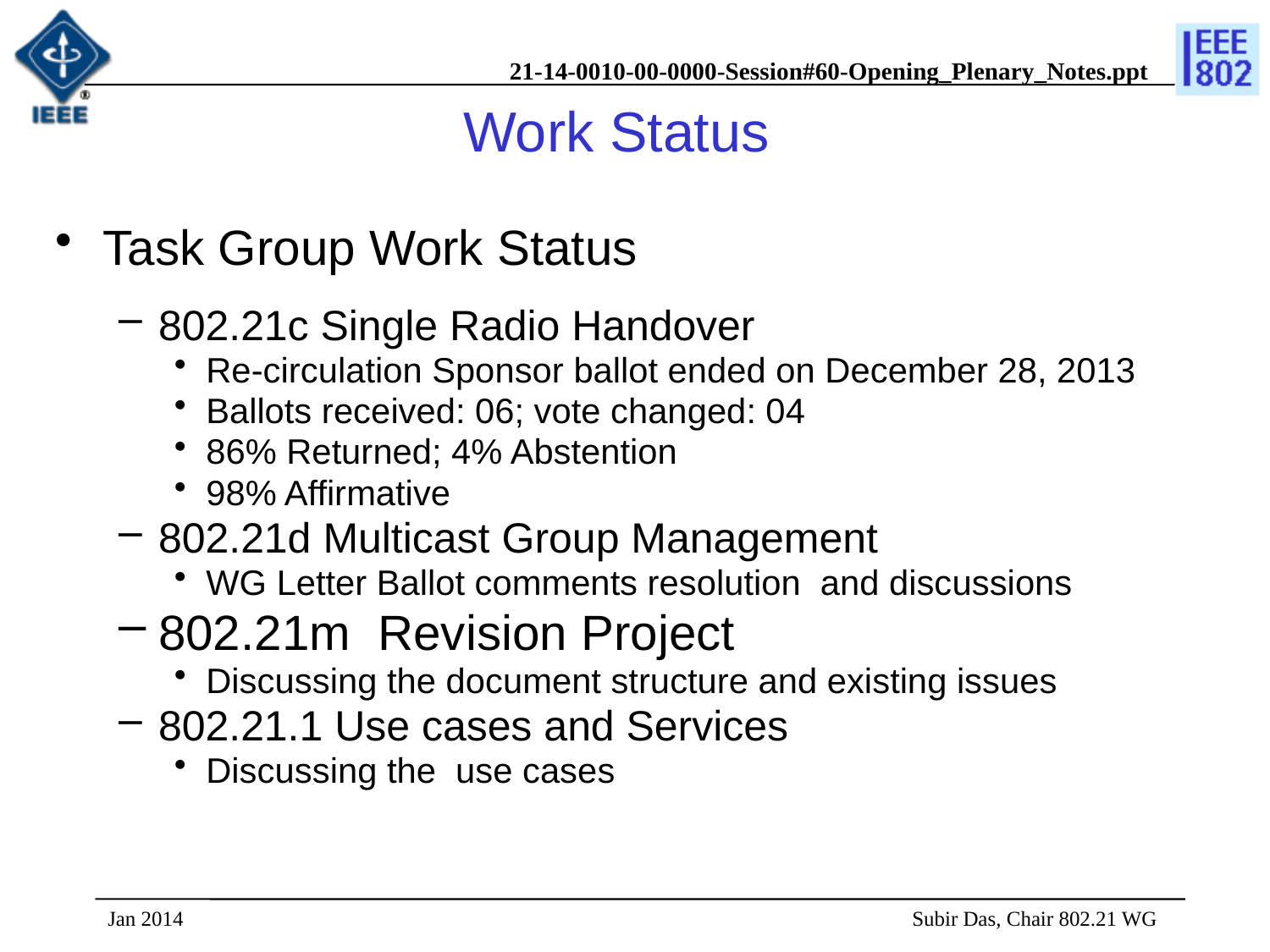

# Work Status

Task Group Work Status

802.21c Single Radio Handover
Re-circulation Sponsor ballot ended on December 28, 2013
Ballots received: 06; vote changed: 04
86% Returned; 4% Abstention
98% Affirmative
802.21d Multicast Group Management
WG Letter Ballot comments resolution  and discussions
802.21m  Revision Project
Discussing the document structure and existing issues
802.21.1 Use cases and Services
Discussing the  use cases

Jan 2014
  Subir Das, Chair 802.21 WG